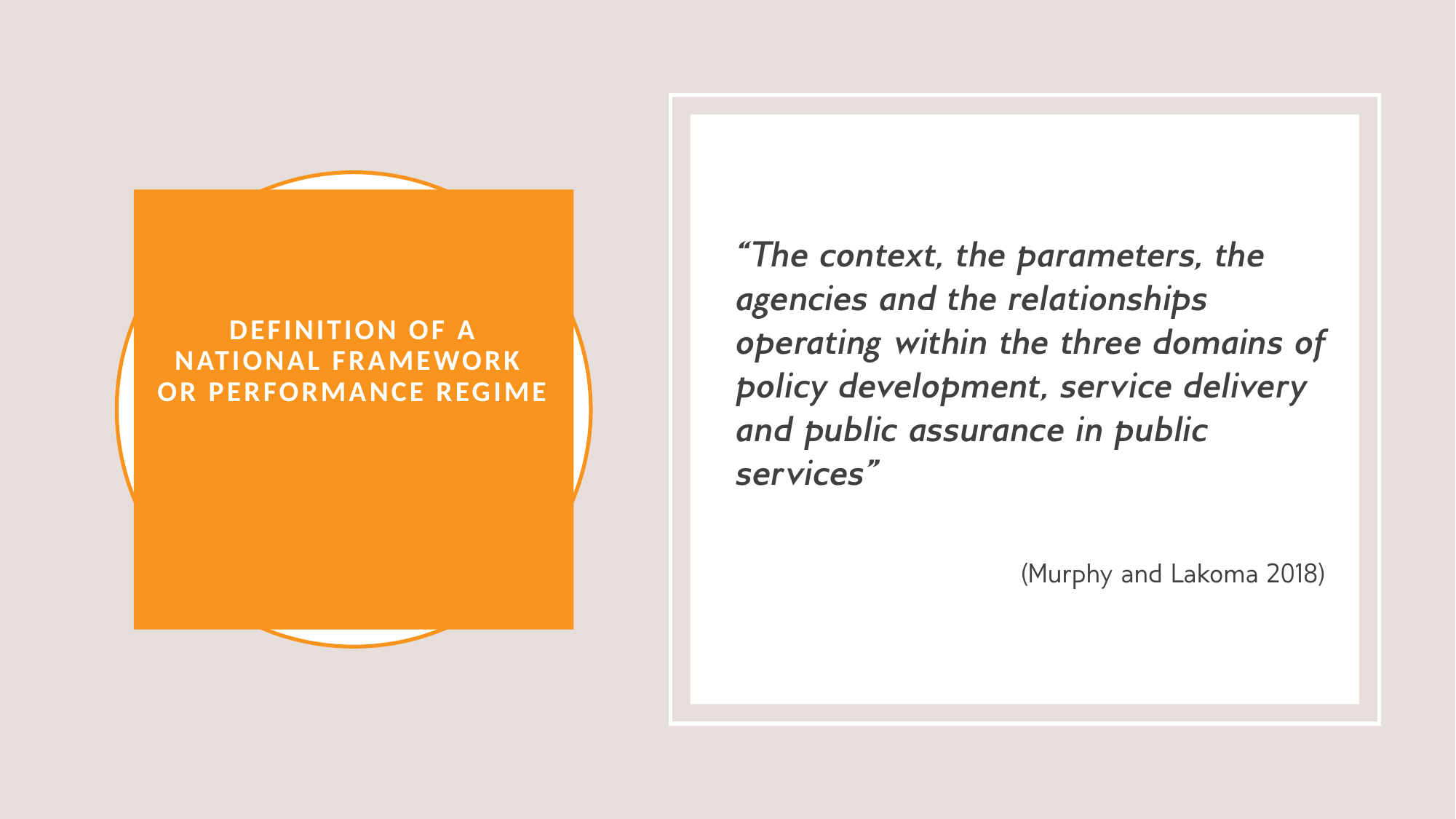

“The context, the parameters, the agencies and the relationships operating within the three domains of policy development, service delivery and public assurance in public services”

 (Murphy and Lakoma 2018)
# Definition of a National Framework or Performance Regime